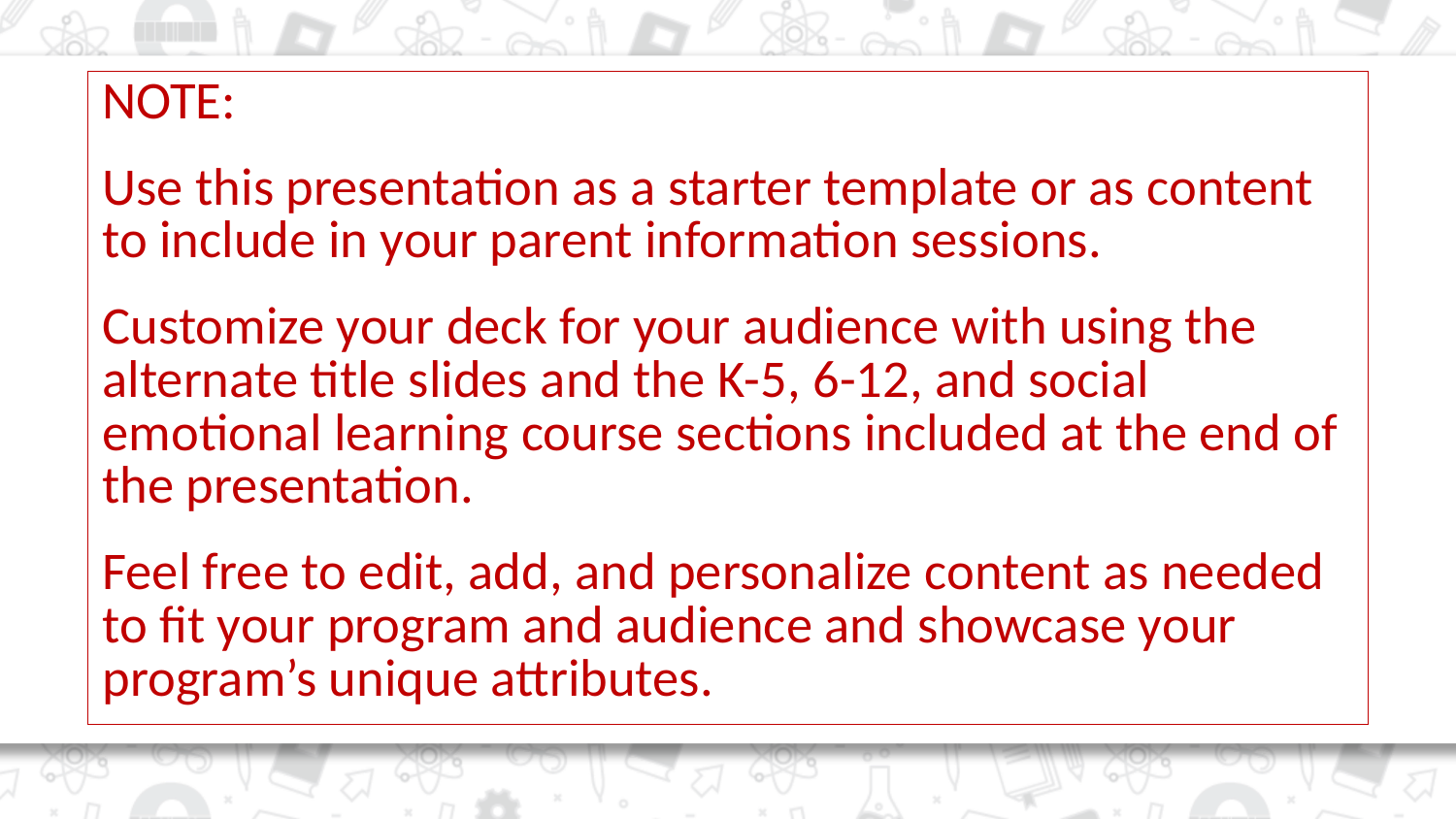

NOTE:
Use this presentation as a starter template or as content to include in your parent information sessions.
Customize your deck for your audience with using the alternate title slides and the K-5, 6-12, and social emotional learning course sections included at the end of the presentation.
Feel free to edit, add, and personalize content as needed to fit your program and audience and showcase your program’s unique attributes.